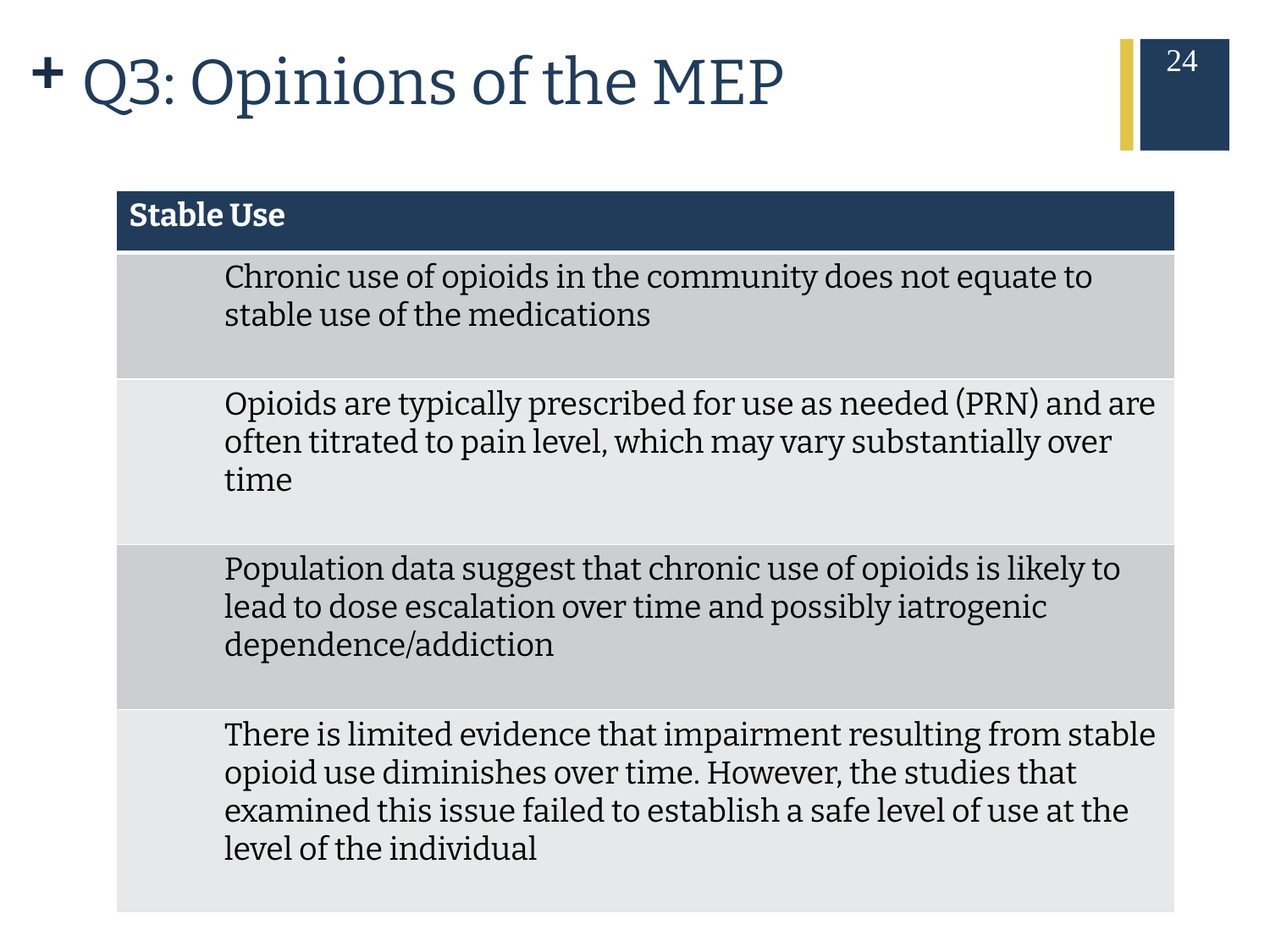

24
# Q3: Opinions of the MEP
| Stable Use |  |
| --- | --- |
|  | Chronic use of opioids in the community does not equate to stable use of the medications |
|  | Opioids are typically prescribed for use as needed (PRN) and are often titrated to pain level, which may vary substantially over time |
|  | Population data suggest that chronic use of opioids is likely to lead to dose escalation over time and possibly iatrogenic dependence/addiction |
|  | There is limited evidence that impairment resulting from stable opioid use diminishes over time. However, the studies that examined this issue failed to establish a safe level of use at the level of the individual |